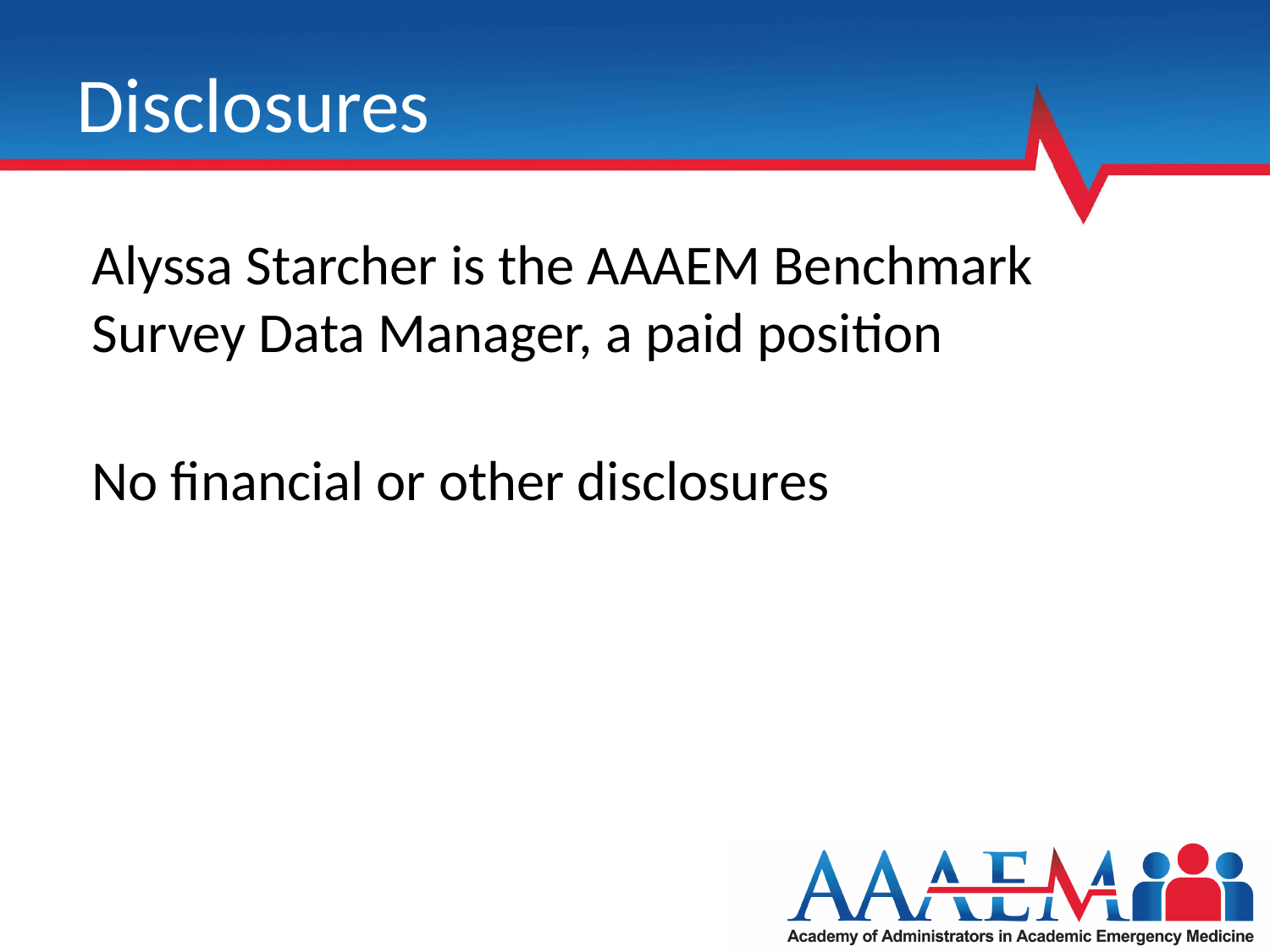

# Disclosures
Alyssa Starcher is the AAAEM Benchmark Survey Data Manager, a paid position

No financial or other disclosures